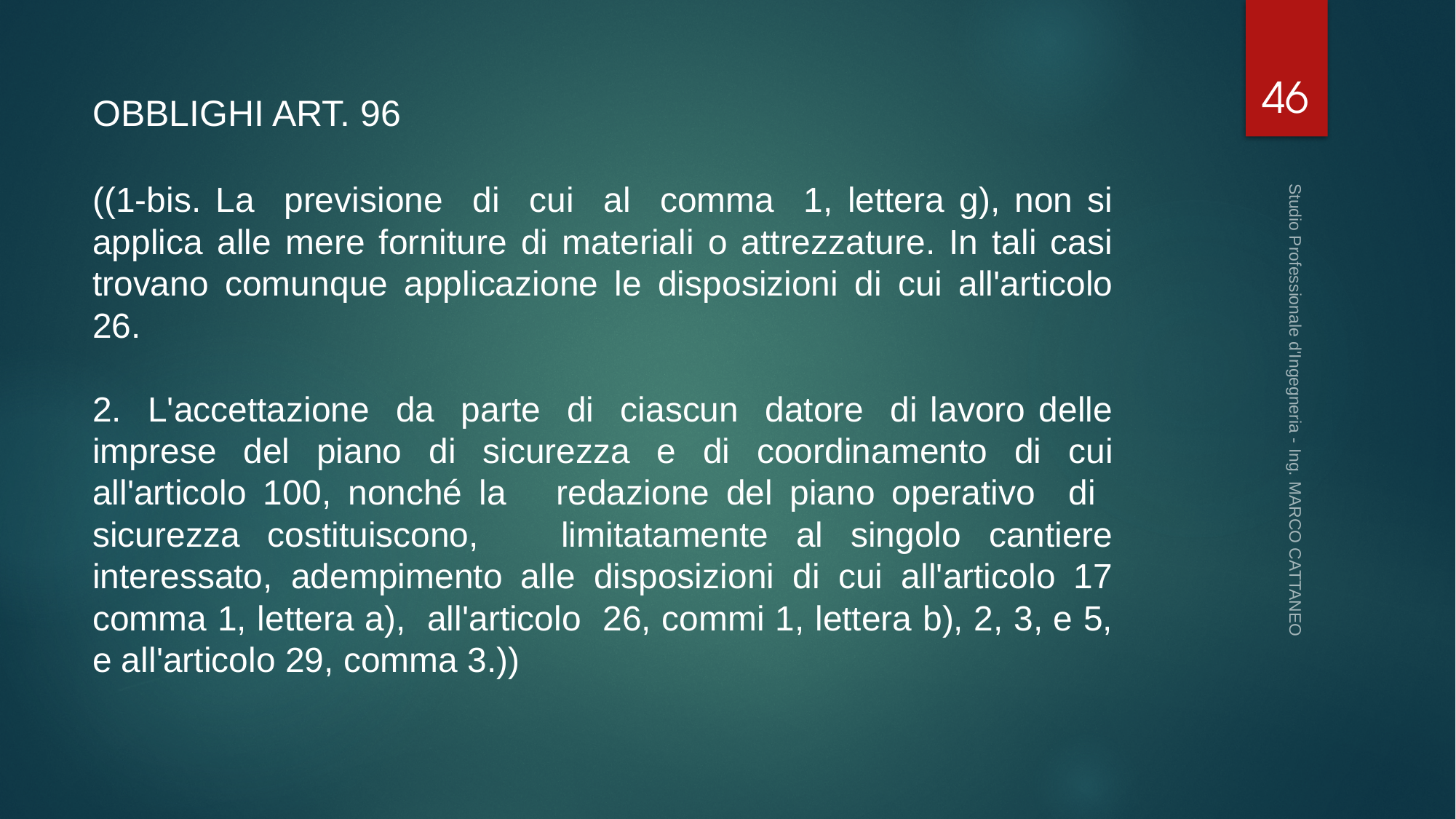

46
OBBLIGHI ART. 96

((1-bis. La  previsione  di  cui  al  comma  1, lettera g), non si applica alle mere forniture di materiali o attrezzature. In tali casi trovano comunque applicazione le disposizioni di cui all'articolo 26.

2.  L'accettazione  da  parte  di  ciascun  datore  di lavoro delle imprese del piano di sicurezza e di coordinamento di cui all'articolo 100, nonché la   redazione del piano operativo  di  sicurezza costituiscono,   limitatamente al singolo cantiere interessato, adempimento alle disposizioni di cui all'articolo 17 comma 1, lettera a),  all'articolo  26, commi 1, lettera b), 2, 3, e 5, e all'articolo 29, comma 3.))
Studio Professionale d'Ingegneria - Ing. MARCO CATTANEO